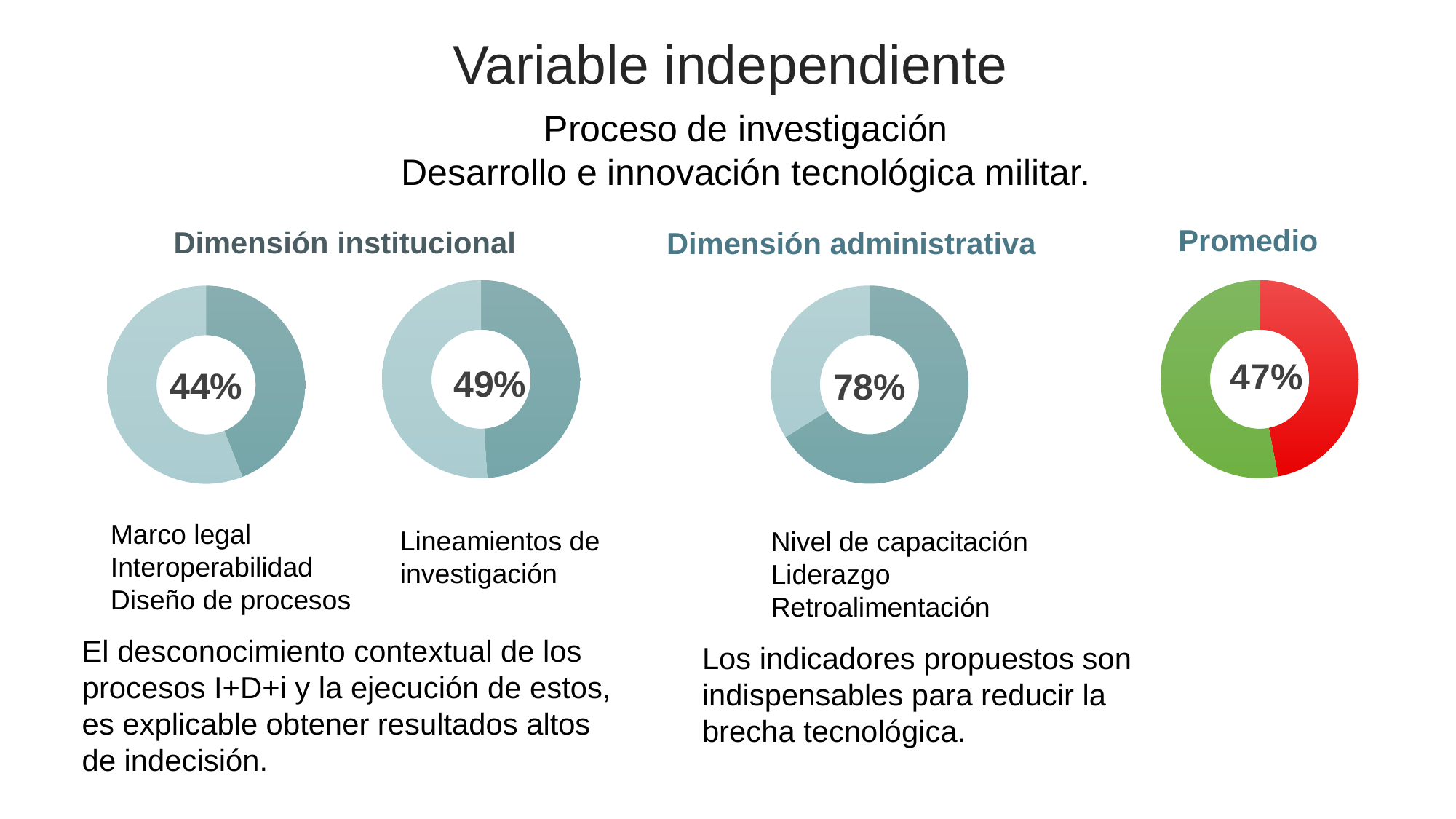

Variable independiente
Proceso de investigación
Desarrollo e innovación tecnológica militar.
Promedio
Dimensión institucional
Dimensión administrativa

### Chart

| Category | % |
|---|---|
| colored | 49.0 |
| blank | 51.0 |

### Chart

| Category | % |
|---|---|
| colored | 47.0 |
| blank | 53.0 |

### Chart

| Category | % |
|---|---|
| colored | 78.0 |
| blank | 40.0 |

### Chart

| Category | % |
|---|---|
| colored | 44.0 |
| blank | 56.0 |
47%
49%
44%
78%
Marco legal
Interoperabilidad
Diseño de procesos
Lineamientos de investigación
Nivel de capacitación
Liderazgo
Retroalimentación
El desconocimiento contextual de los procesos I+D+i y la ejecución de estos, es explicable obtener resultados altos de indecisión.
Los indicadores propuestos son indispensables para reducir la brecha tecnológica.